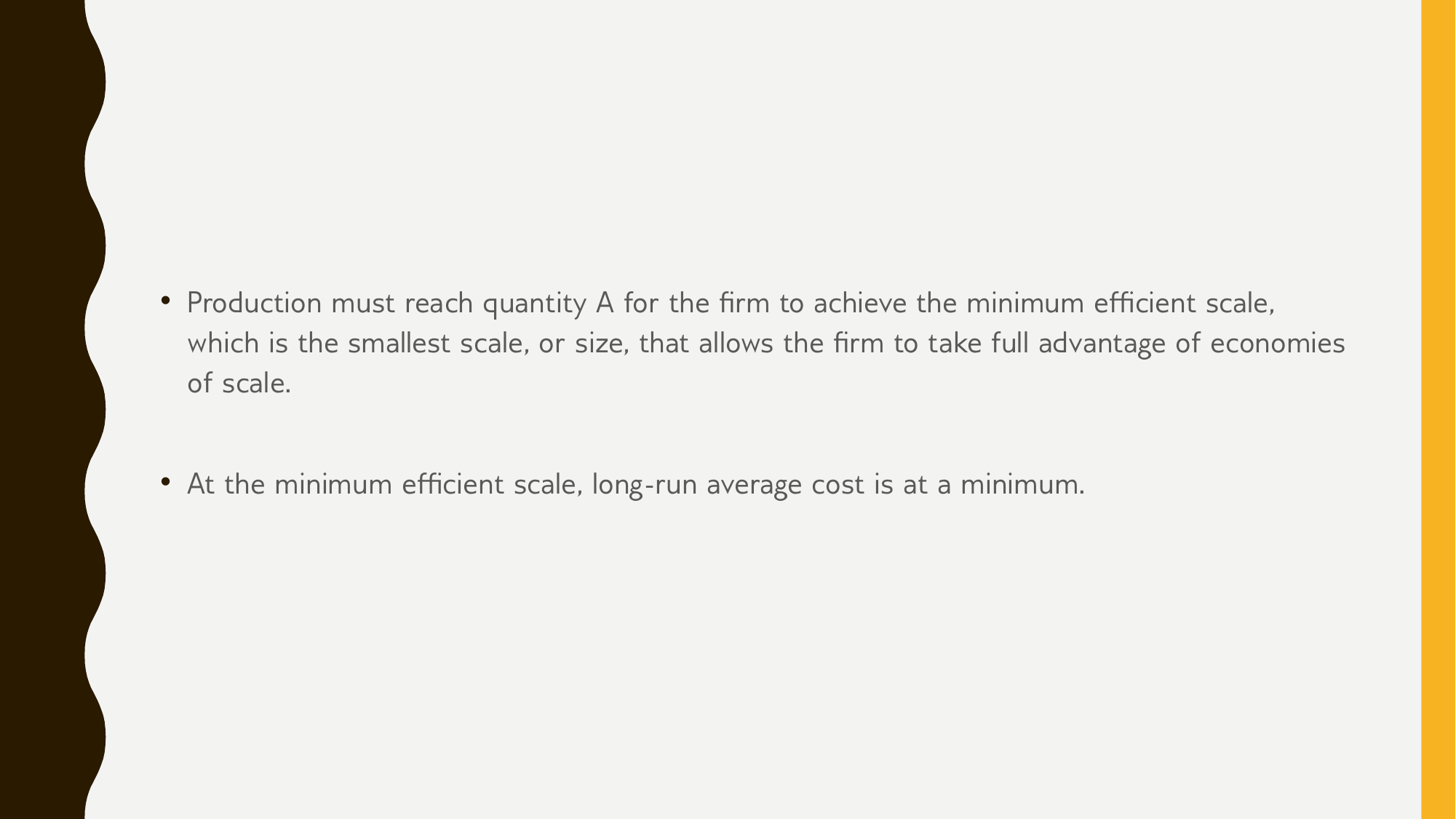

#
Production must reach quantity A for the firm to achieve the minimum efficient scale, which is the smallest scale, or size, that allows the firm to take full advantage of economies of scale.

At the minimum efficient scale, long-run average cost is at a minimum.